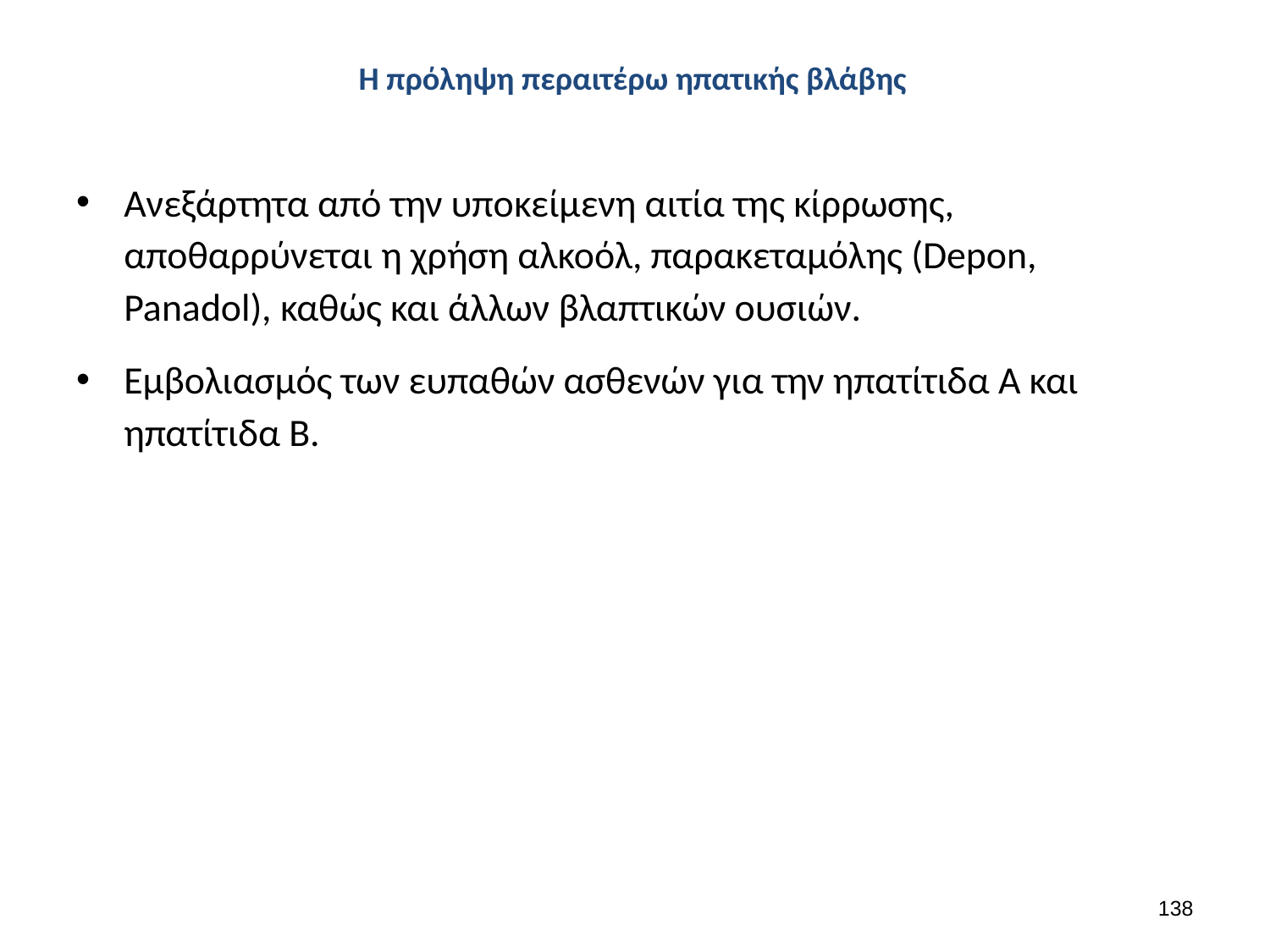

# Η πρόληψη περαιτέρω ηπατικής βλάβης
Ανεξάρτητα από την υποκείμενη αιτία της κίρρωσης, αποθαρρύνεται η χρήση αλκοόλ, παρακεταμόλης (Depon, Panadol), καθώς και άλλων βλαπτικών ουσιών.
Εμβολιασμός των ευπαθών ασθενών για την ηπατίτιδα Α και ηπατίτιδα Β.
138